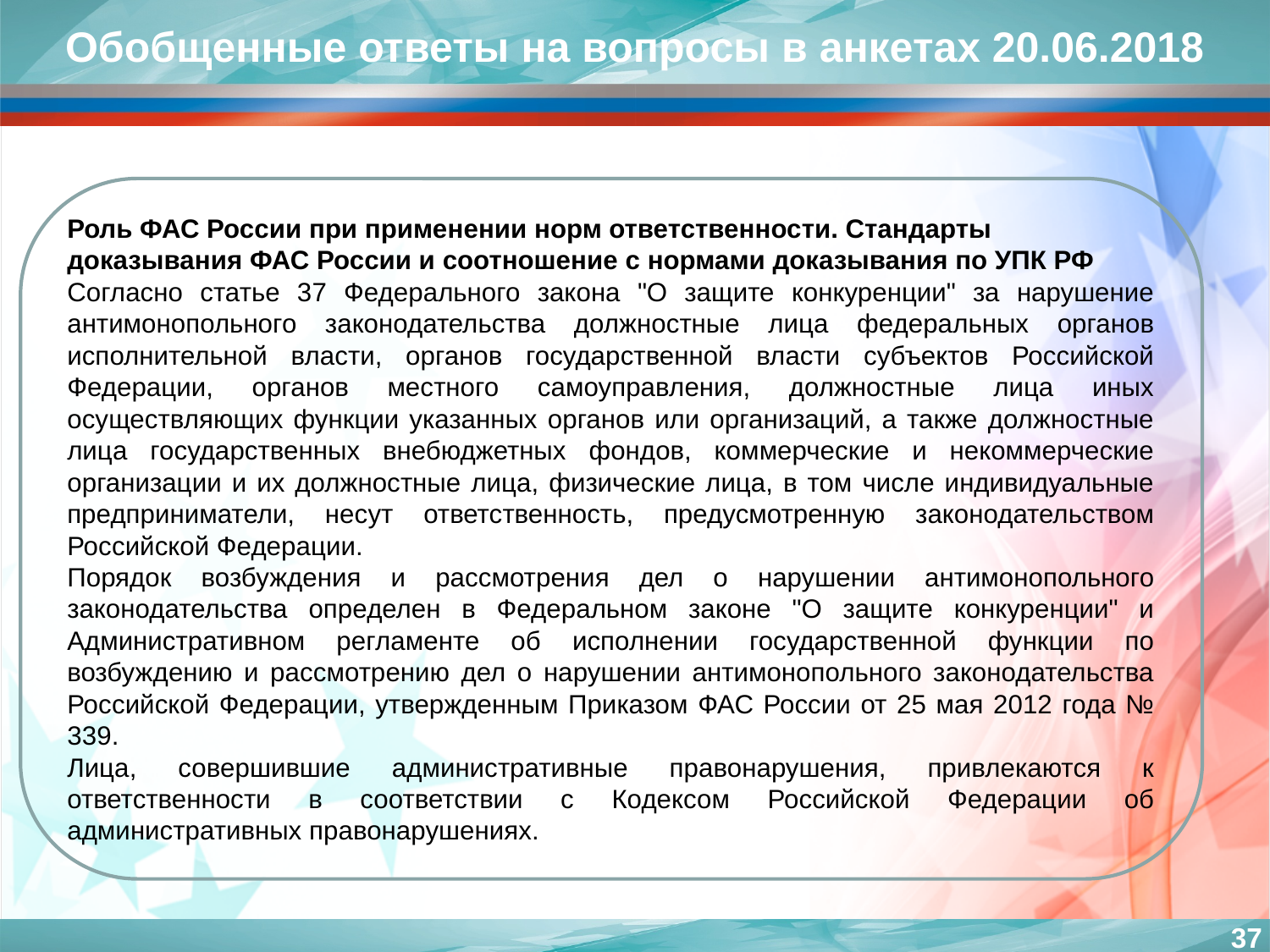

Обобщенные ответы на вопросы в анкетах 20.06.2018

Роль ФАС России при применении норм ответственности. Стандарты доказывания ФАС России и соотношение с нормами доказывания по УПК РФ
Согласно статье 37 Федерального закона "О защите конкуренции" за нарушение антимонопольного законодательства должностные лица федеральных органов исполнительной власти, органов государственной власти субъектов Российской Федерации, органов местного самоуправления, должностные лица иных осуществляющих функции указанных органов или организаций, а также должностные лица государственных внебюджетных фондов, коммерческие и некоммерческие организации и их должностные лица, физические лица, в том числе индивидуальные предприниматели, несут ответственность, предусмотренную законодательством Российской Федерации.
Порядок возбуждения и рассмотрения дел о нарушении антимонопольного законодательства определен в Федеральном законе "О защите конкуренции" и Административном регламенте об исполнении государственной функции по возбуждению и рассмотрению дел о нарушении антимонопольного законодательства Российской Федерации, утвержденным Приказом ФАС России от 25 мая 2012 года № 339.
Лица, совершившие административные правонарушения, привлекаются к ответственности в соответствии с Кодексом Российской Федерации об административных правонарушениях.
37